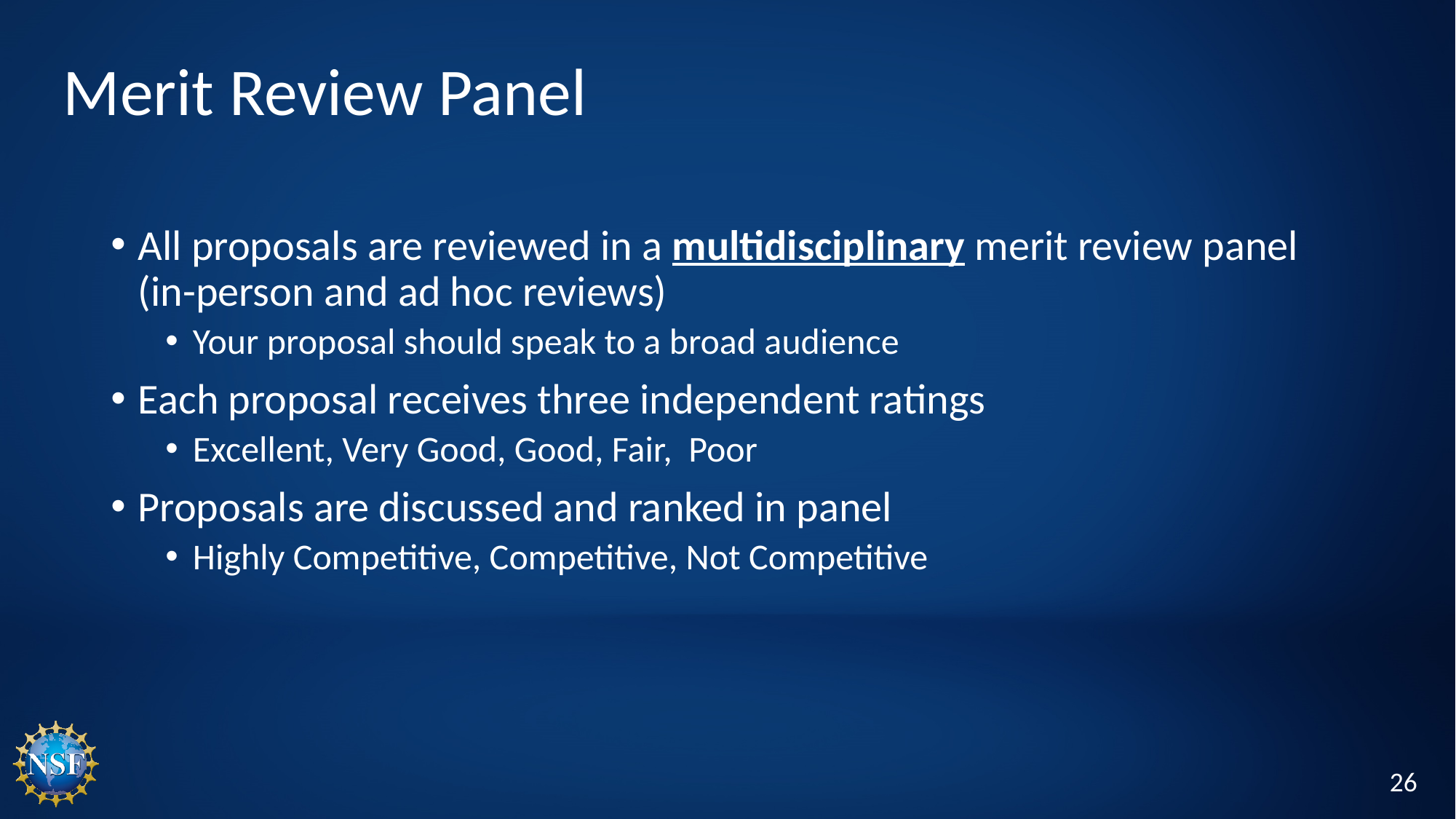

# Merit Review Panel
All proposals are reviewed in a multidisciplinary merit review panel (in-person and ad hoc reviews)
Your proposal should speak to a broad audience
Each proposal receives three independent ratings
Excellent, Very Good, Good, Fair,  Poor
Proposals are discussed and ranked in panel
Highly Competitive, Competitive, Not Competitive

26